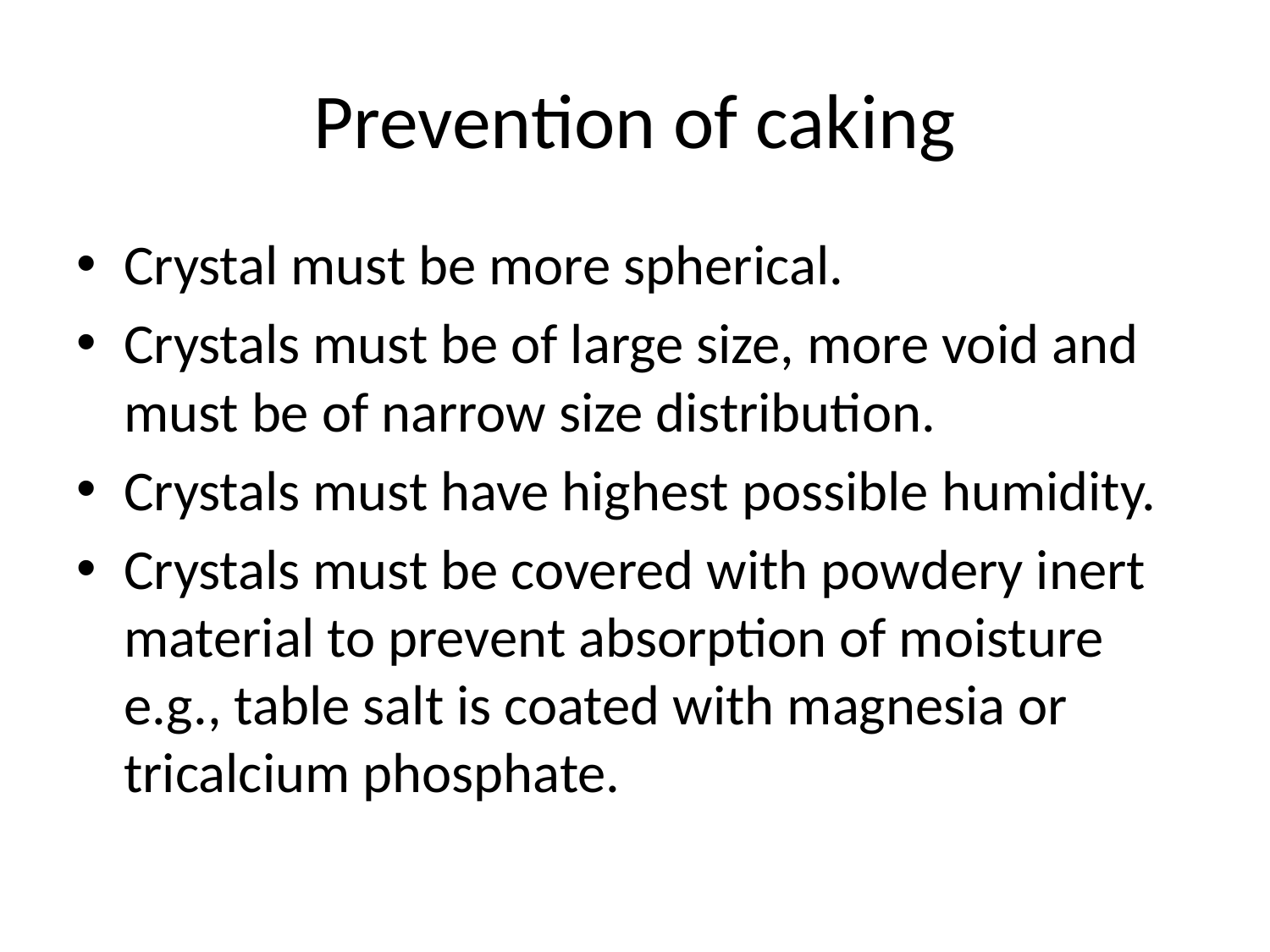

# Prevention of caking
Crystal must be more spherical.
Crystals must be of large size, more void and must be of narrow size distribution.
Crystals must have highest possible humidity.
Crystals must be covered with powdery inert material to prevent absorption of moisture e.g., table salt is coated with magnesia or tricalcium phosphate.